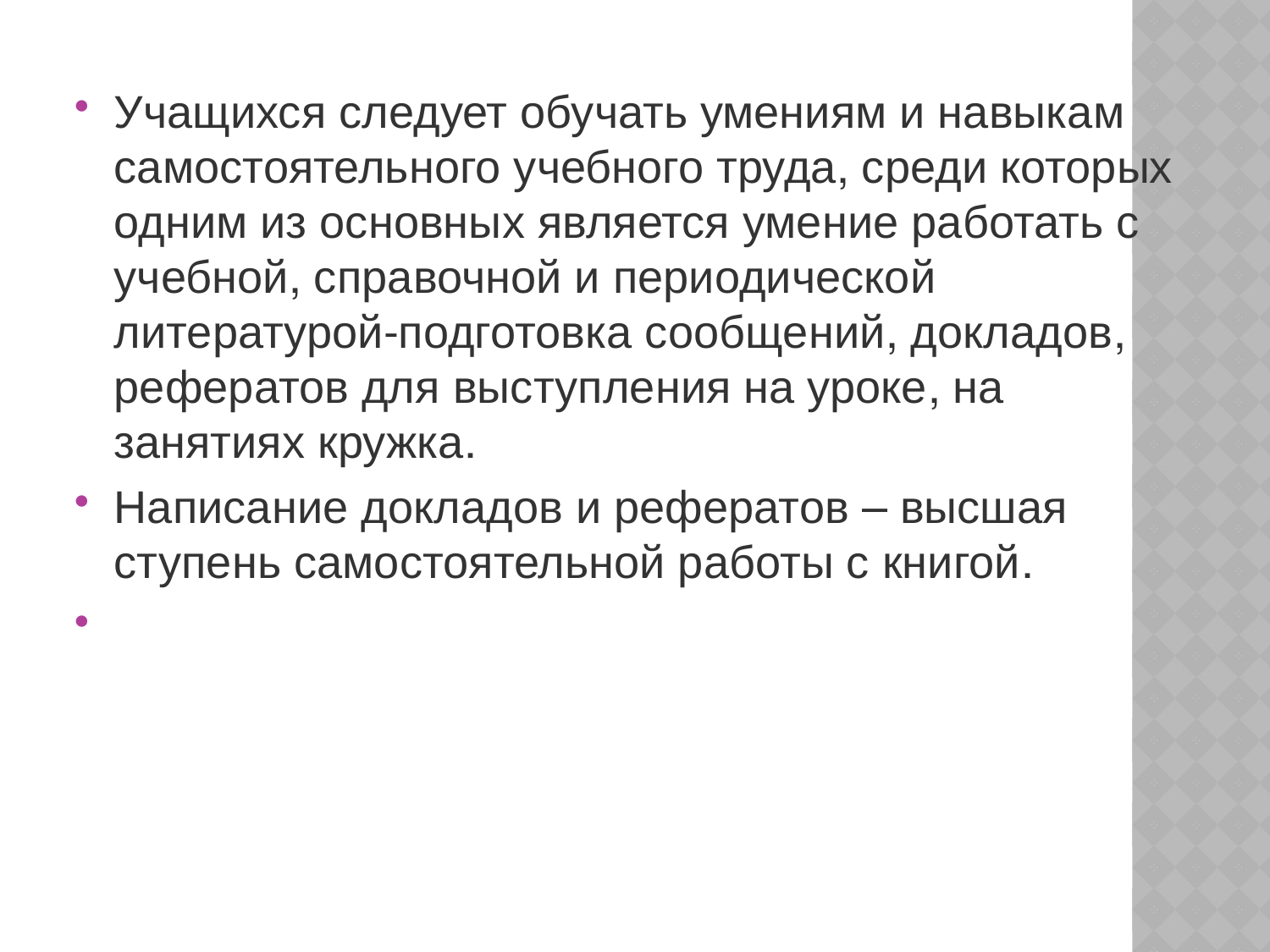

Учащихся следует обучать умениям и навыкам самостоятельного учебного труда, среди которых одним из основных является умение работать с учебной, справочной и периодической литературой-подготовка сообщений, докладов, рефератов для выступления на уроке, на занятиях кружка.
Написание докладов и рефератов – высшая ступень самостоятельной работы с книгой.